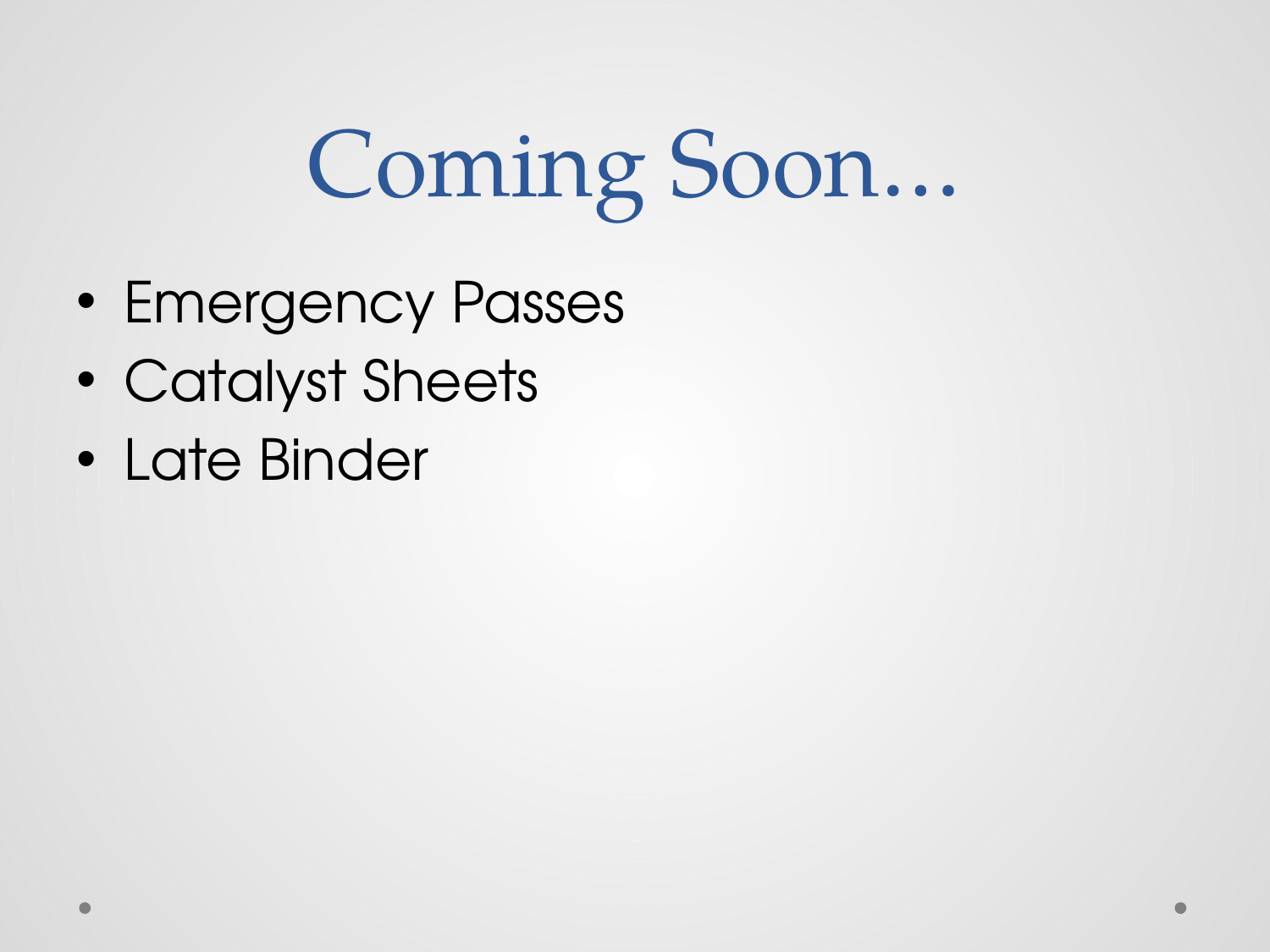

# Coming Soon…
Emergency Passes
Catalyst Sheets
Late Binder